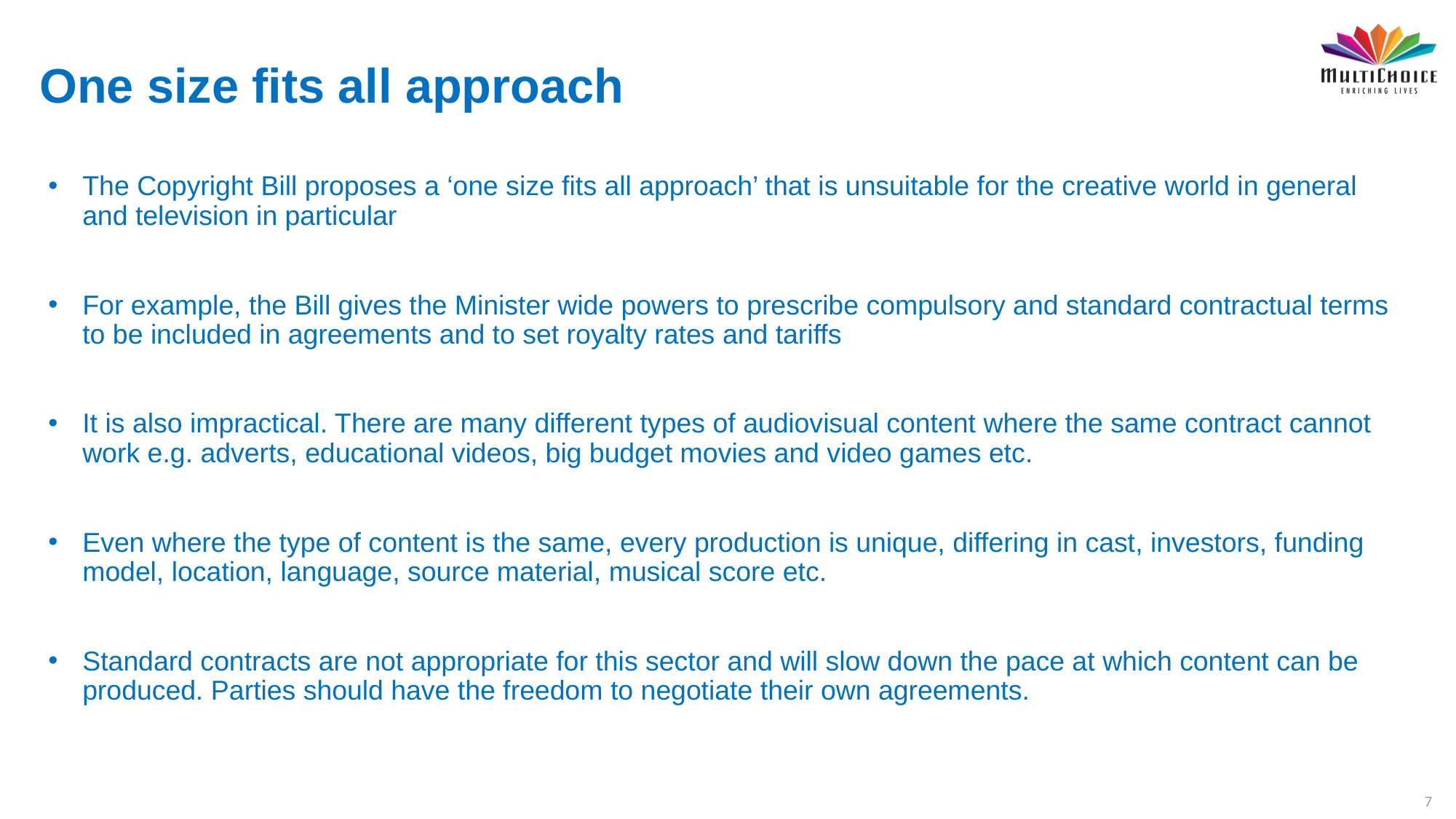

# One size fits all approach
The Copyright Bill proposes a ‘one size fits all approach’ that is unsuitable for the creative world in general and television in particular

For example, the Bill gives the Minister wide powers to prescribe compulsory and standard contractual terms to be included in agreements and to set royalty rates and tariffs

It is also impractical. There are many different types of audiovisual content where the same contract cannot work e.g. adverts, educational videos, big budget movies and video games etc.

Even where the type of content is the same, every production is unique, differing in cast, investors, funding model, location, language, source material, musical score etc.

Standard contracts are not appropriate for this sector and will slow down the pace at which content can be produced. Parties should have the freedom to negotiate their own agreements.